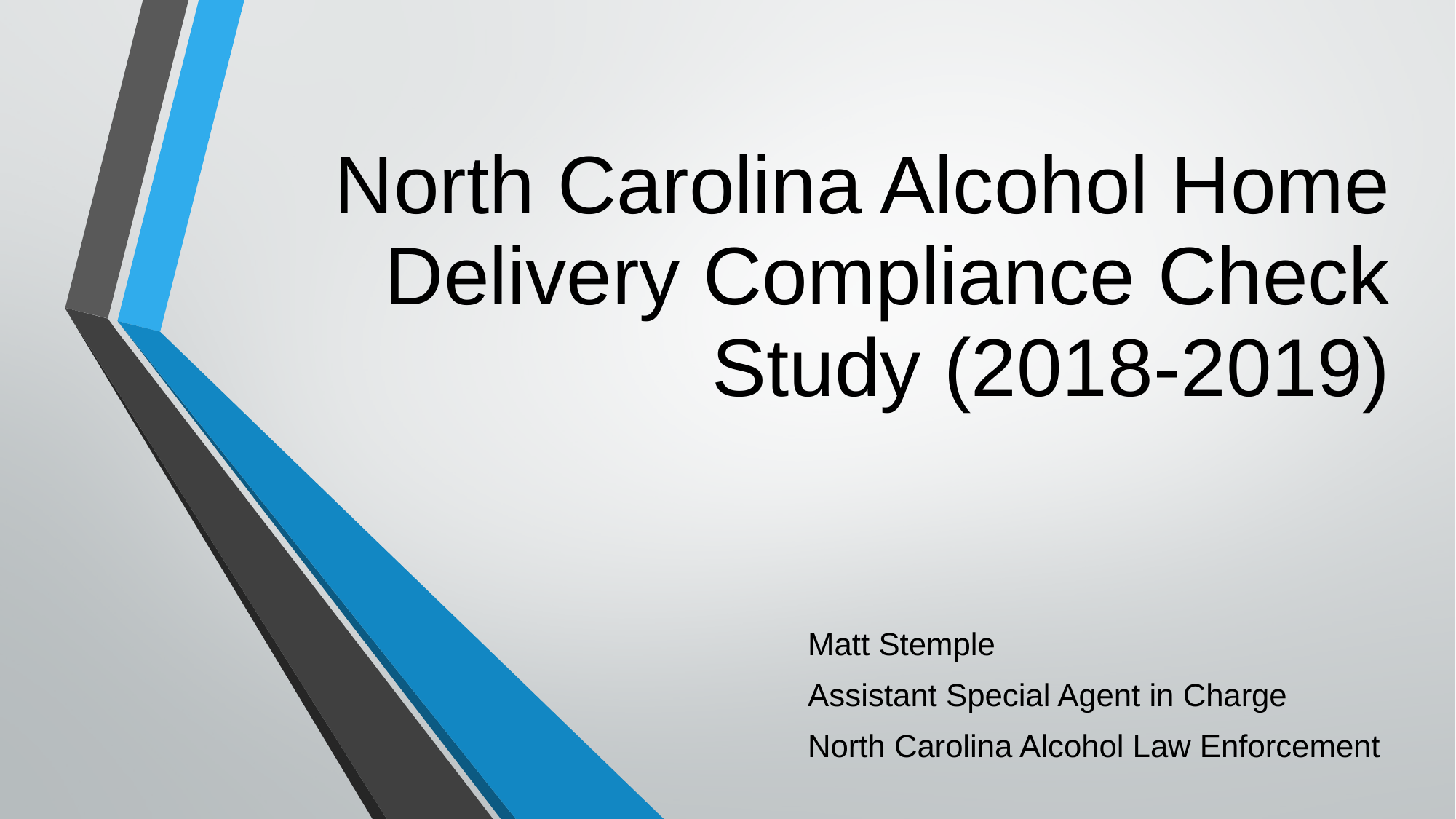

# North Carolina Alcohol Home Delivery Compliance Check Study (2018-2019)
Matt Stemple
Assistant Special Agent in Charge
North Carolina Alcohol Law Enforcement